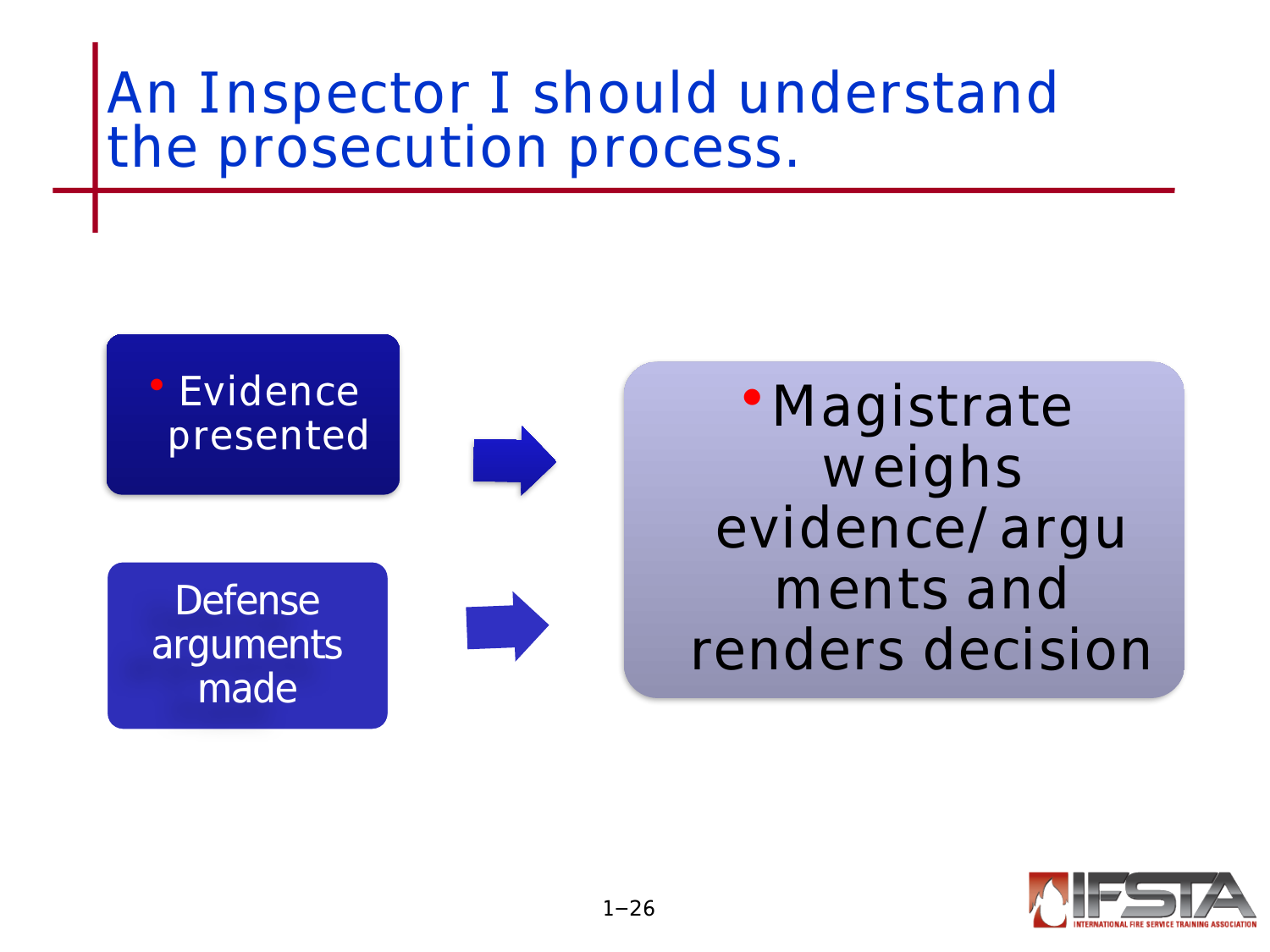

# An Inspector I should understand the prosecution process.
Evidence presented

Magistrate weighs evidence/arguments and renders decision

Defense arguments made

1–26